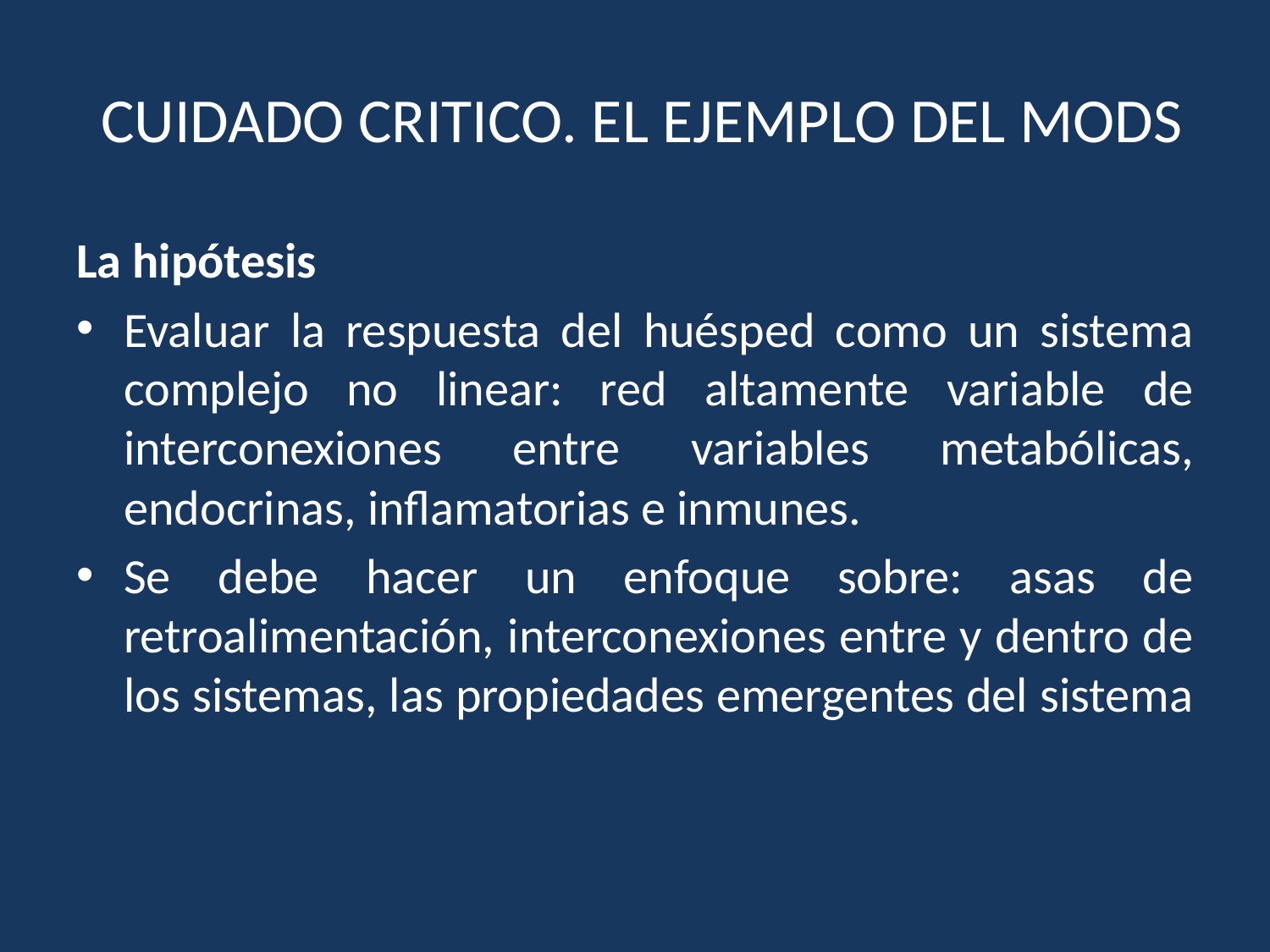

# CUIDADO CRITICO. EL EJEMPLO DEL MODS
La hipótesis
Evaluar la respuesta del huésped como un sistema complejo no linear: red altamente variable de interconexiones entre variables metabólicas, endocrinas, inflamatorias e inmunes.
Se debe hacer un enfoque sobre: asas de retroalimentación, interconexiones entre y dentro de los sistemas, las propiedades emergentes del sistema